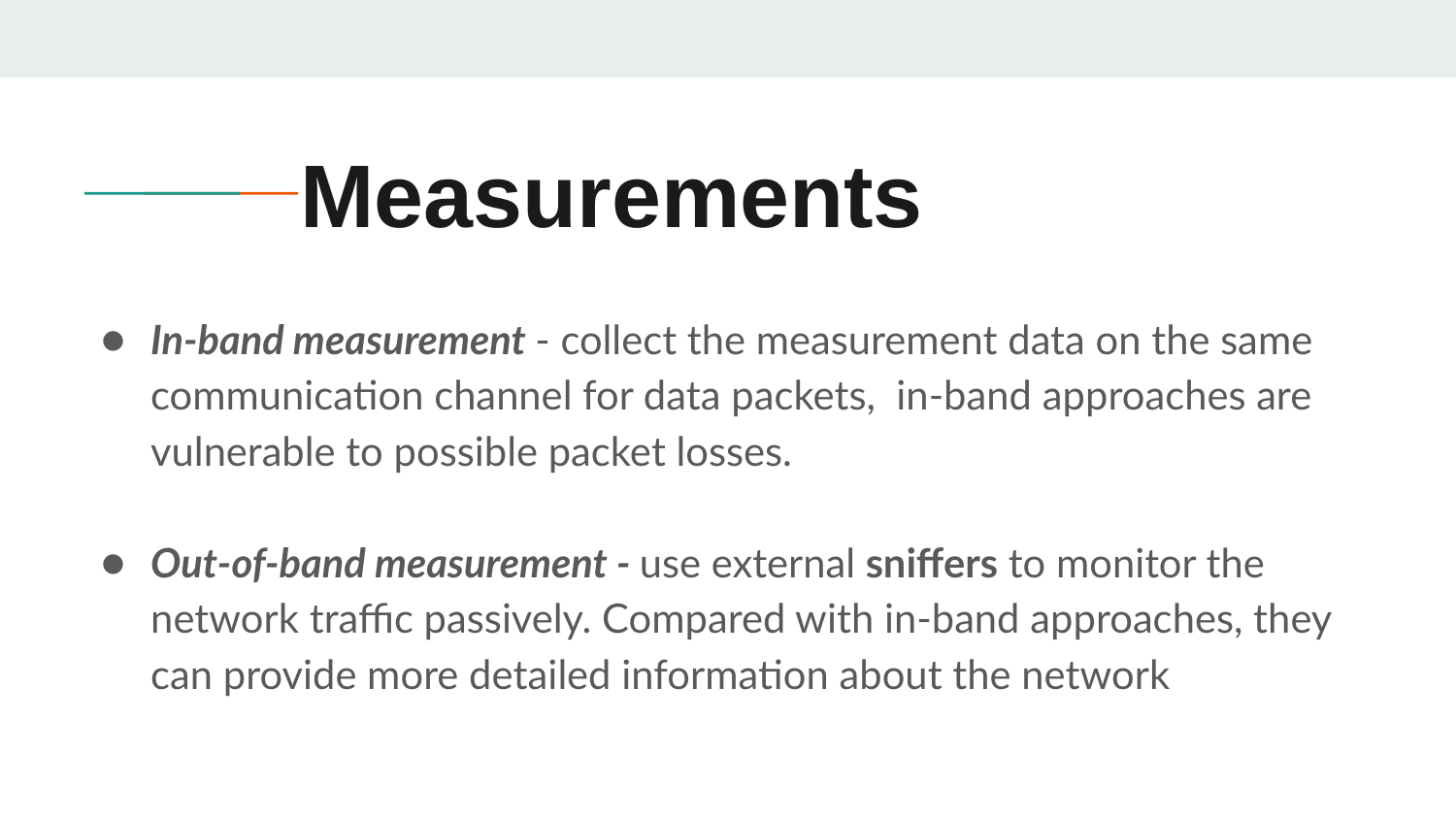

# Measurements
In-band measurement - collect the measurement data on the same communication channel for data packets,  in-band approaches are vulnerable to possible packet losses.

Out-of-band measurement - use external sniffers to monitor the network traffic passively. Compared with in-band approaches, they can provide more detailed information about the network